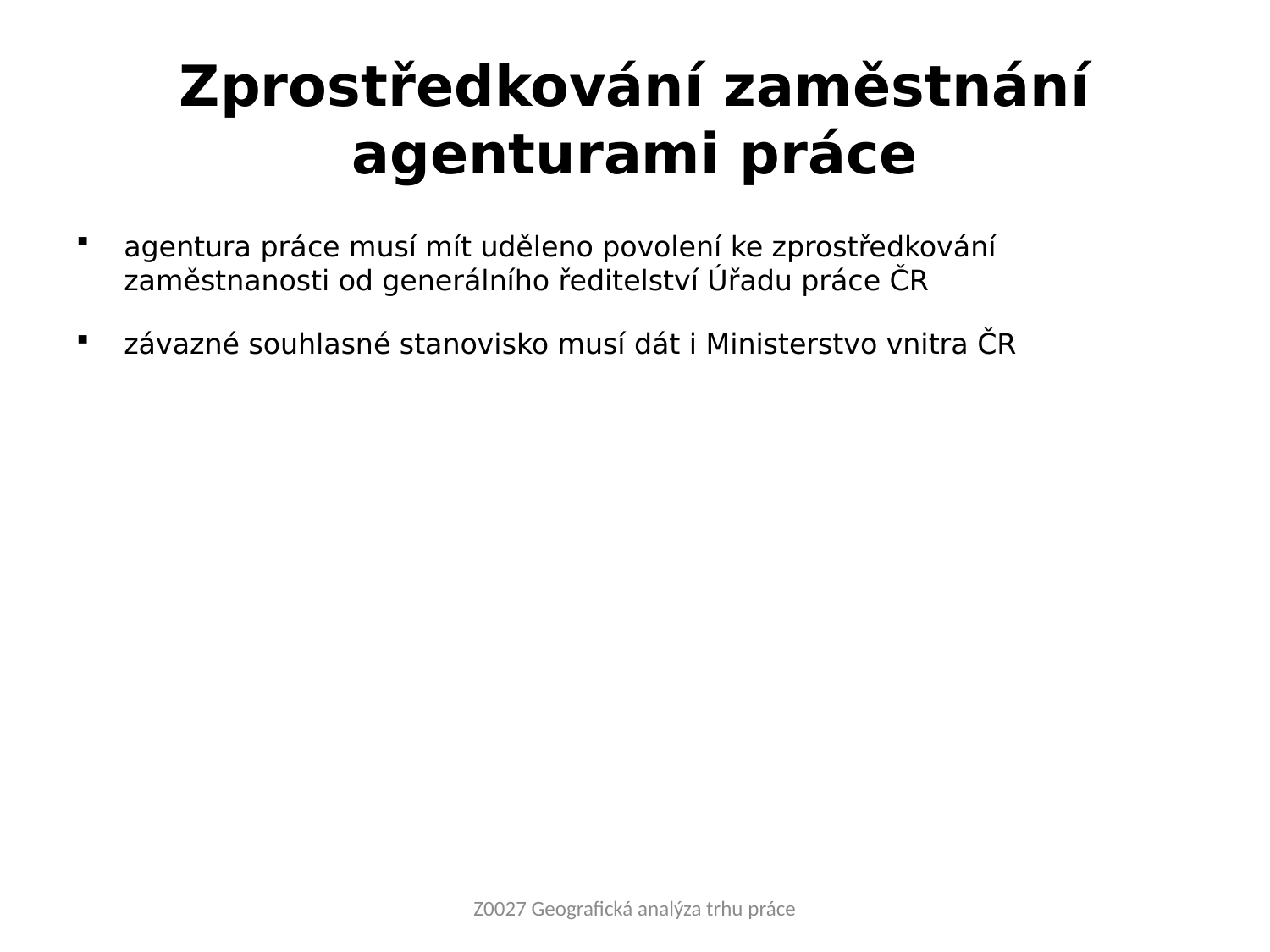

# Zprostředkování zaměstnání agenturami práce
agentura práce musí mít uděleno povolení ke zprostředkování zaměstnanosti od generálního ředitelství Úřadu práce ČR

závazné souhlasné stanovisko musí dát i Ministerstvo vnitra ČR

Z0027 Geografická analýza trhu práce